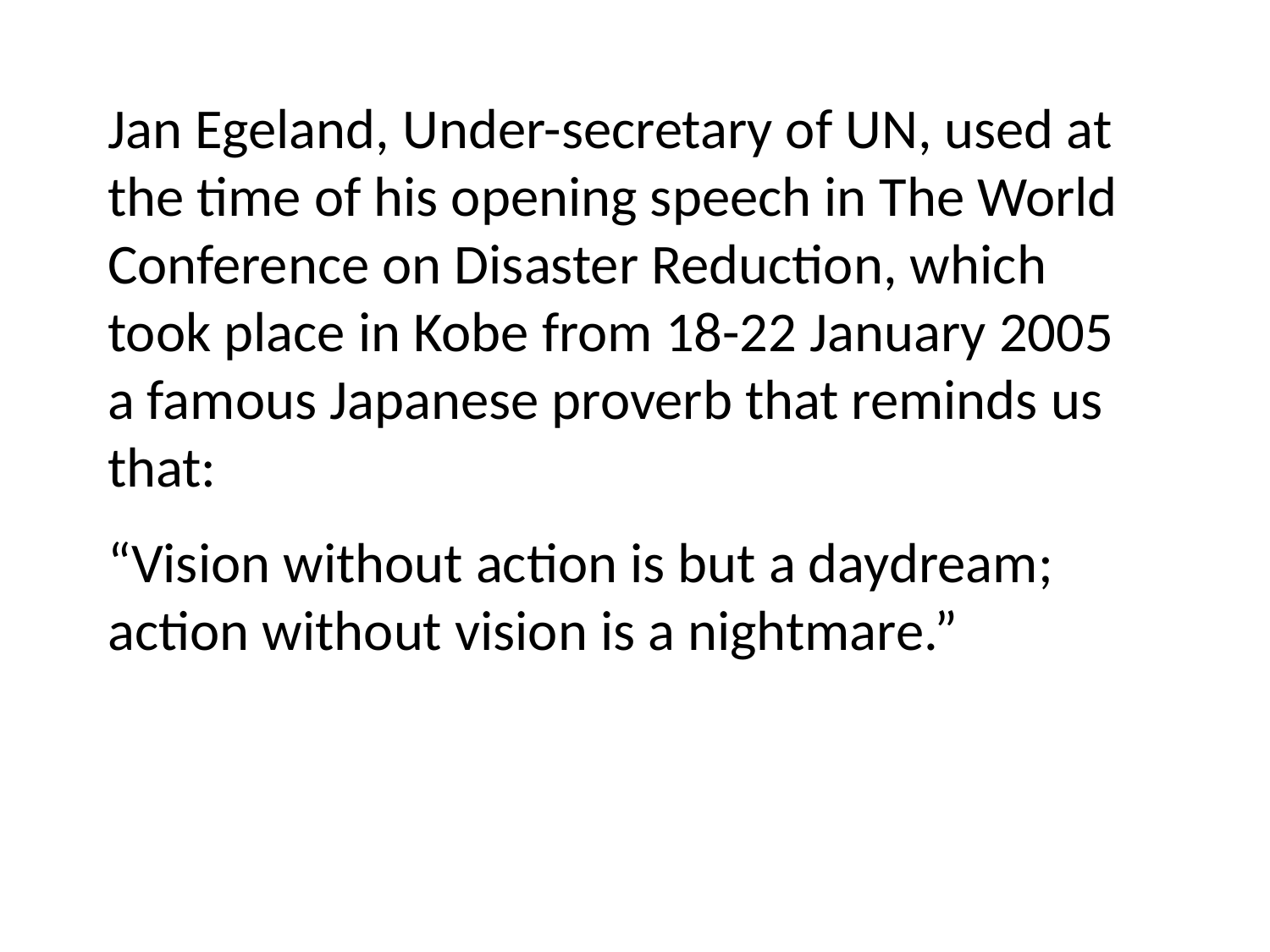

Jan Egeland, Under-secretary of UN, used at the time of his opening speech in The World Conference on Disaster Reduction, which took place in Kobe from 18-22 January 2005  a famous Japanese proverb that reminds us that:
“Vision without action is but a daydream; action without vision is a nightmare.”